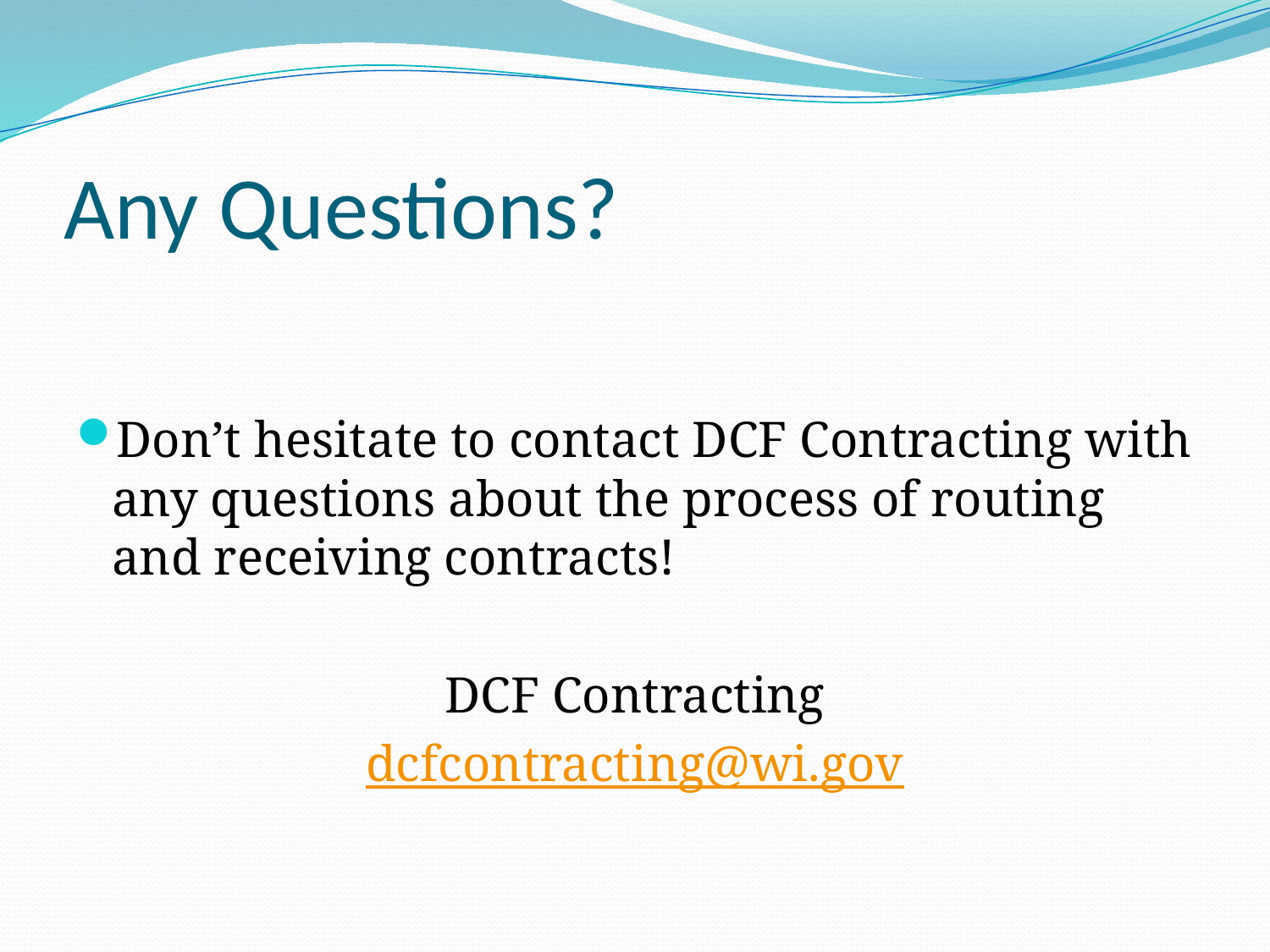

# Any Questions?
Don’t hesitate to contact DCF Contracting with any questions about the process of routing and receiving contracts!

DCF Contracting
dcfcontracting@wi.gov